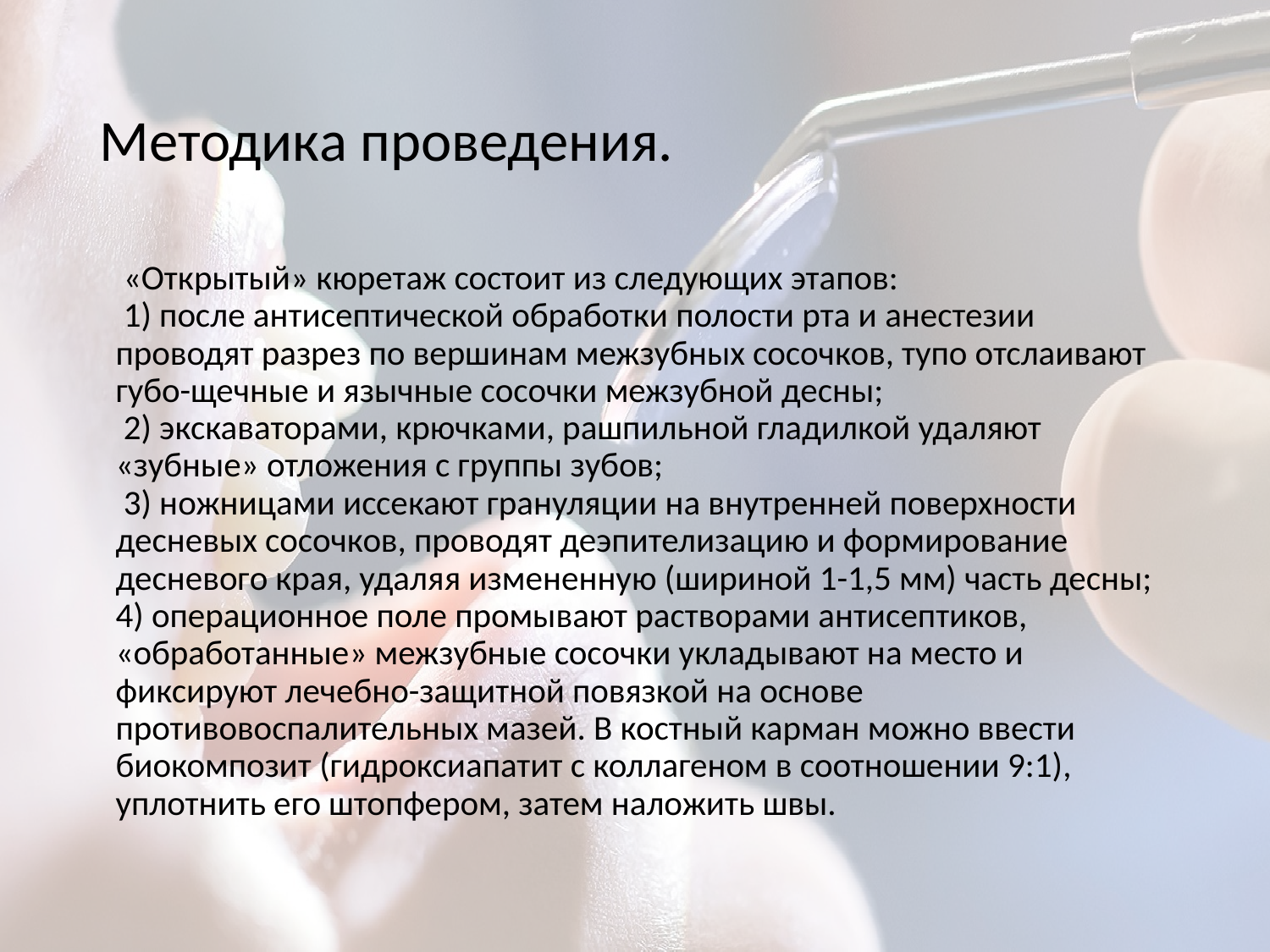

# Методика проведения.
 «Открытый» кюретаж состоит из следующих этапов:
 1) после антисептической обработки полости рта и анестезии проводят разрез по вершинам межзубных сосочков, тупо отслаивают губо-щечные и язычные сосочки межзубной десны;
 2) экскаваторами, крючками, рашпильной гладилкой удаляют «зубные» отложения с группы зубов;
 3) ножницами иссекают грануляции на внутренней поверхности десневых сосочков, проводят деэпителизацию и формирование десневогo края, удаляя измененную (шириной 1-1,5 мм) часть десны;
4) операционное поле промывают растворами антисептиков, «обработанныe» межзубные сосочки укладывают на место и фиксируют лечебно-защитной повязкой на основе противовоспалительных мазей. В костный карман можно ввести биокомпозит (гидроксиапатит с коллагеном в соотношении 9:1), уплотнить его штопфером, затем наложить швы.